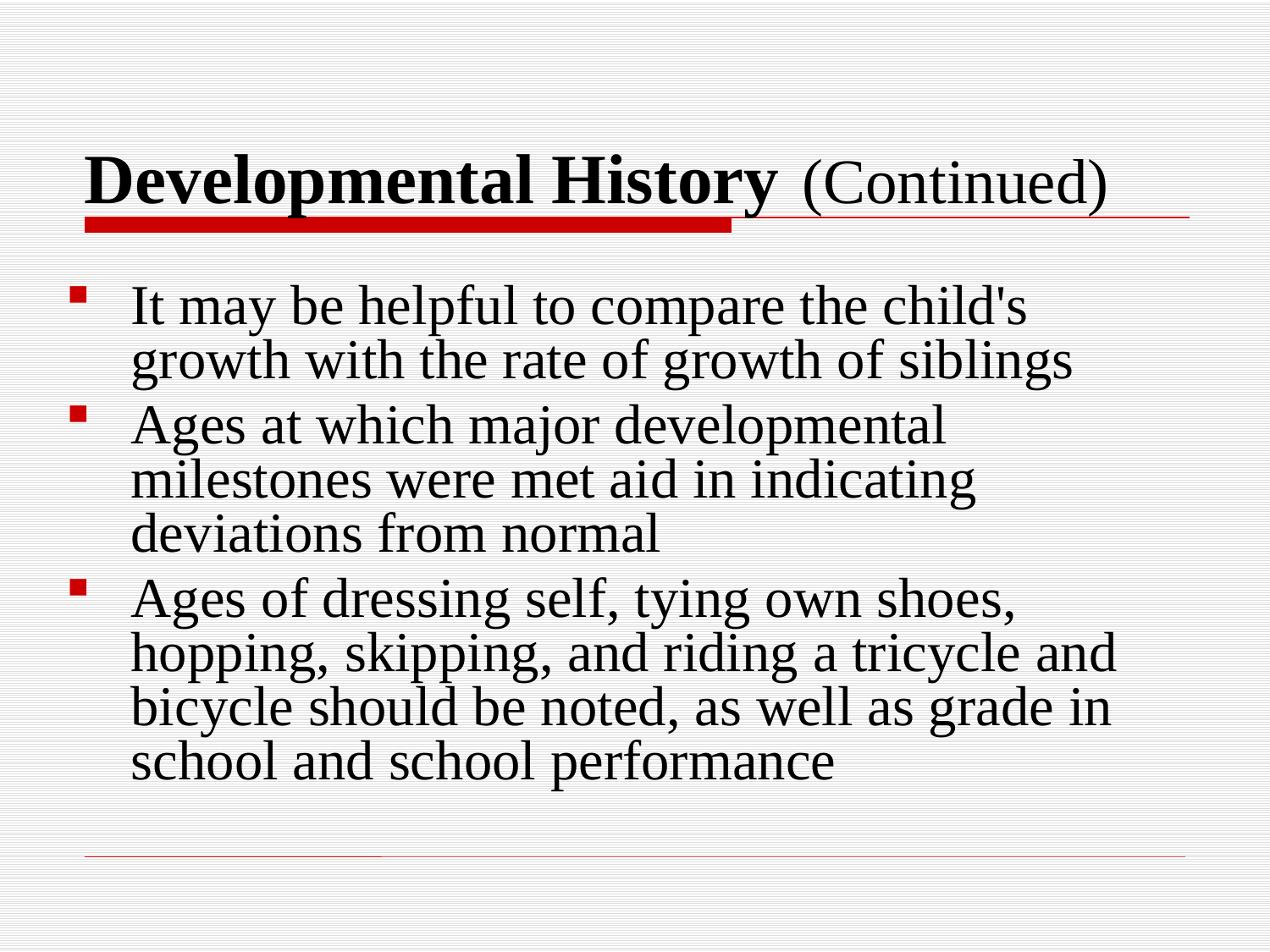

Developmental History (Continued)
It may be helpful to compare the child's growth with the rate of growth of siblings
Ages at which major developmental milestones were met aid in indicating deviations from normal
Ages of dressing self, tying own shoes, hopping, skipping, and riding a tricycle and bicycle should be noted, as well as grade in school and school performance